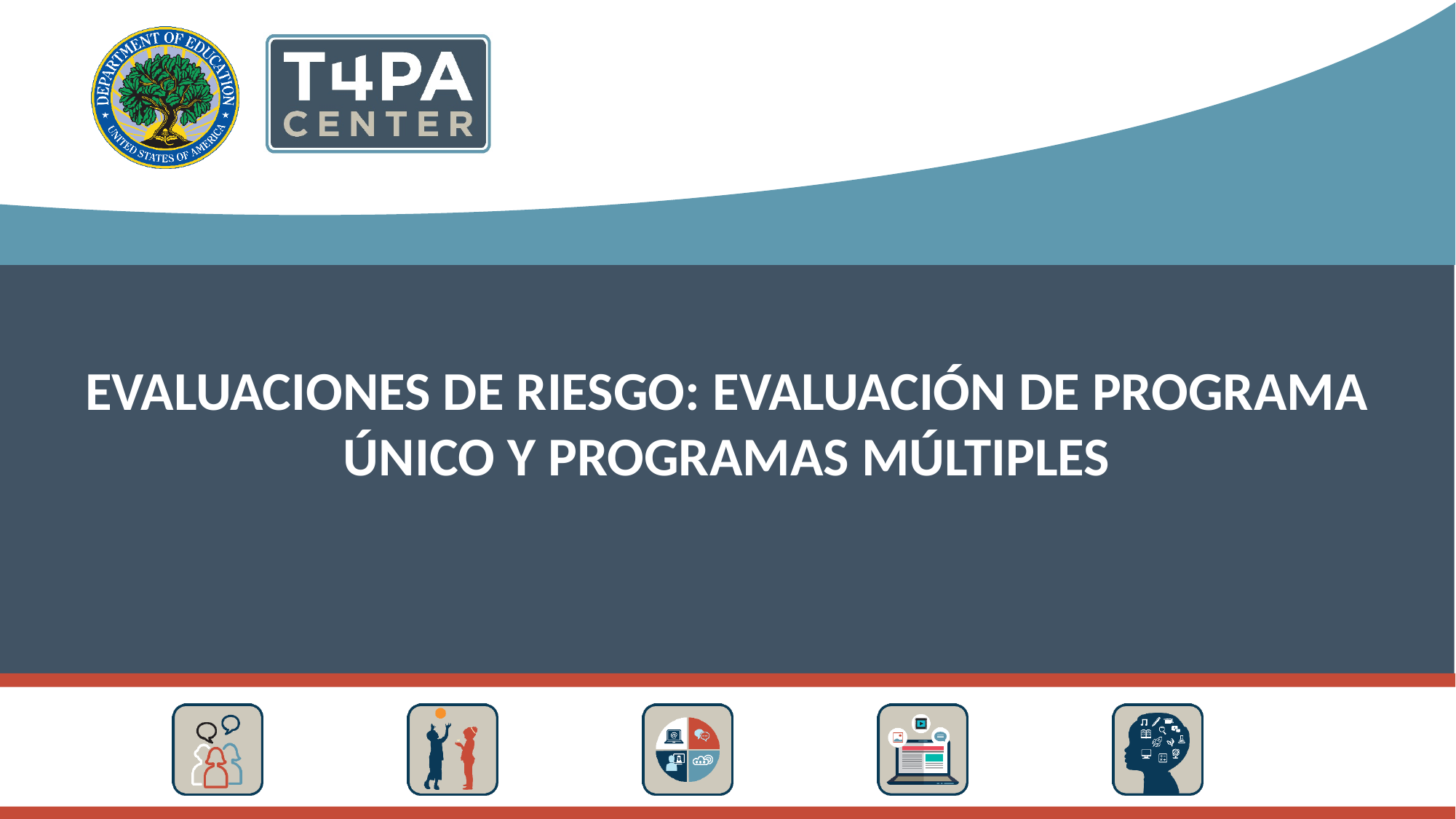

EVALUACIONES DE RIESGO: Evaluación de Programa Único y programas Múltiples